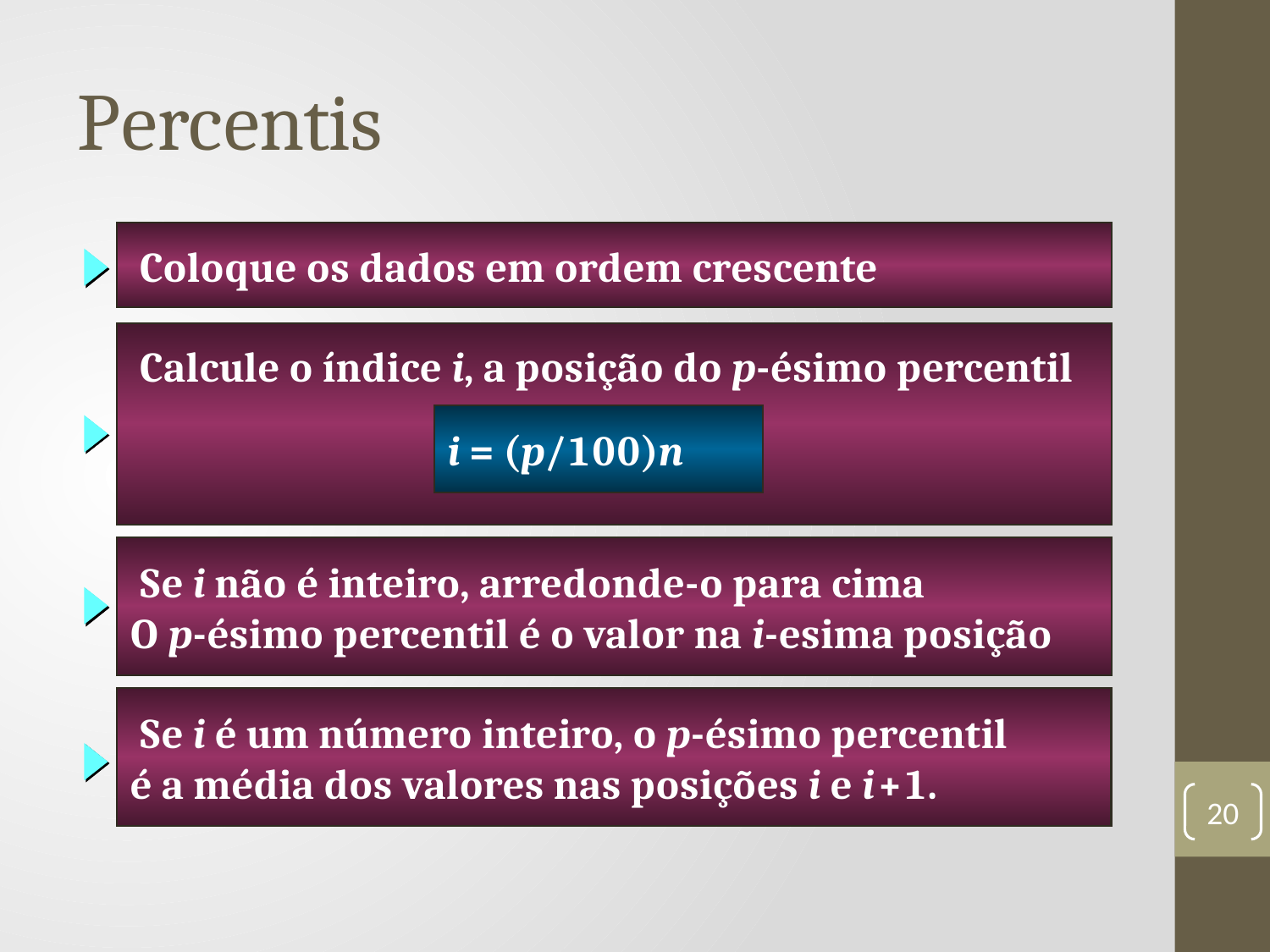

# Percentis
 Coloque os dados em ordem crescente

 Calcule o índice i, a posição do p-ésimo percentil

i = (p/100)n

 Se i não é inteiro, arredonde-o para cima
O p-ésimo percentil é o valor na i-esima posição

 Se i é um número inteiro, o p-ésimo percentil
é a média dos valores nas posições i e i +1.

20